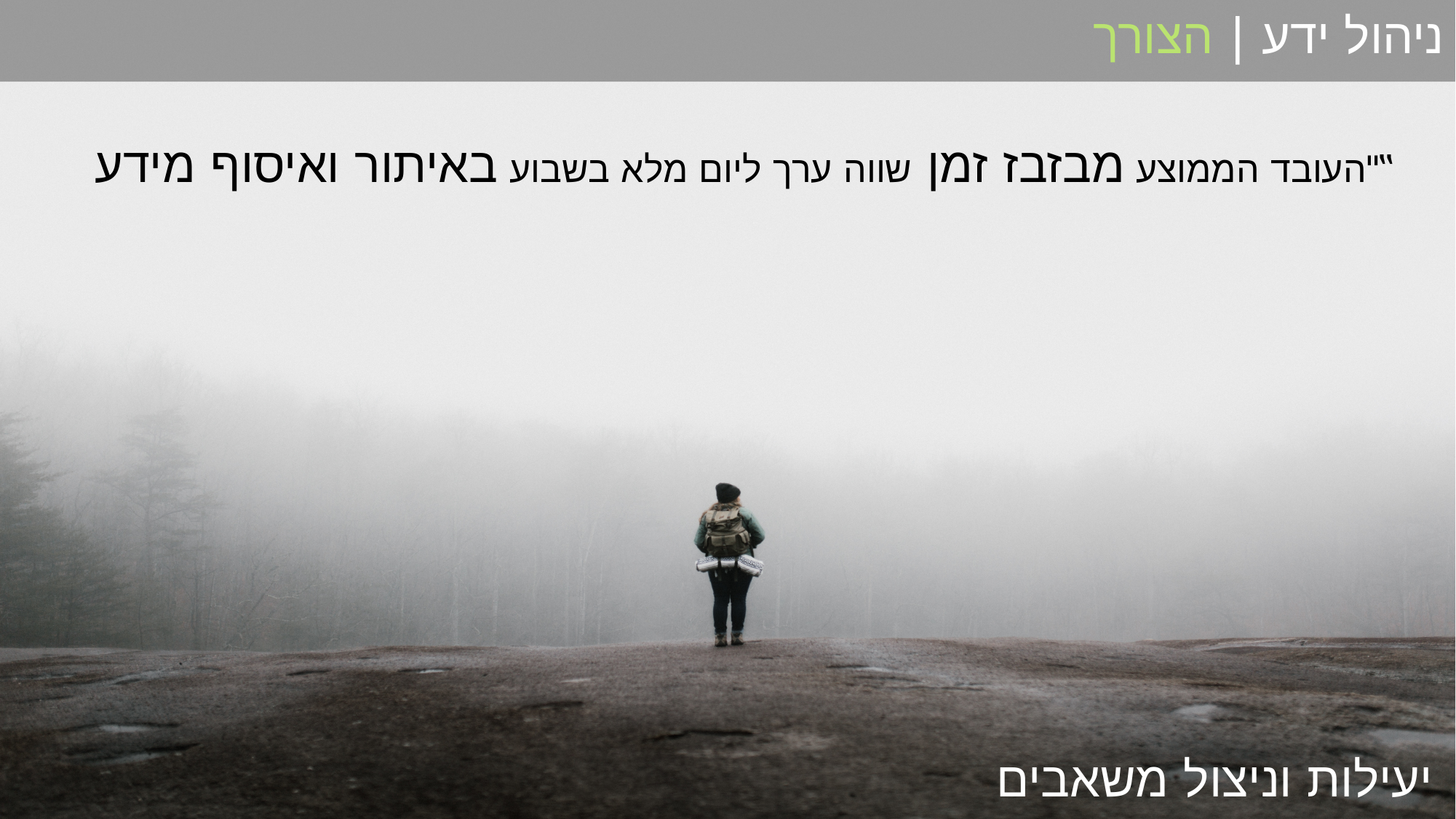

ניהול ידע | הצורך

העובד הממוצע מבזבז זמן שווה ערך ליום מלא בשבוע באיתור ואיסוף מידע"“
# יעילות וניצול משאבים